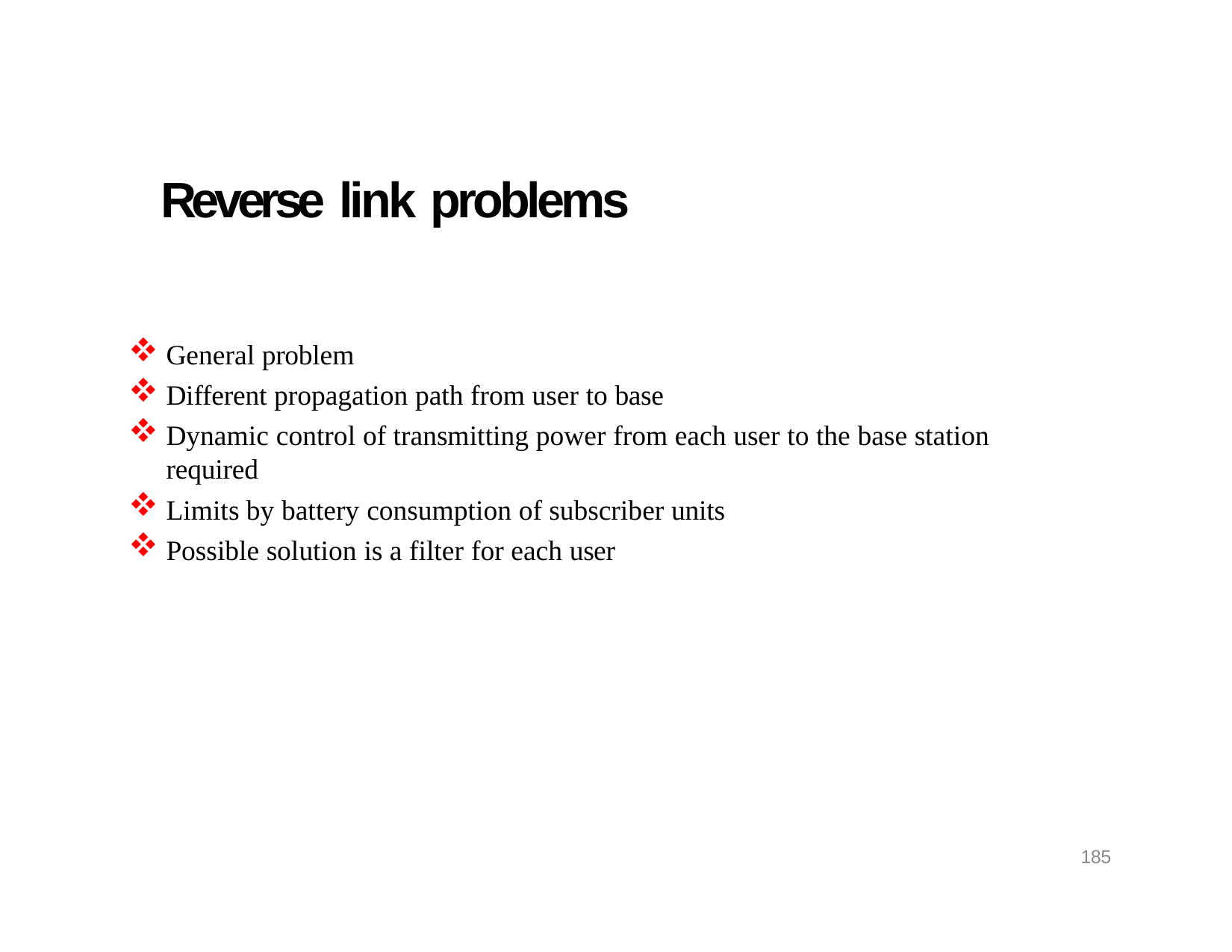

# Reverse link problems
General problem
Different propagation path from user to base
Dynamic control of transmitting power from each user to the base station required
Limits by battery consumption of subscriber units
Possible solution is a filter for each user
185